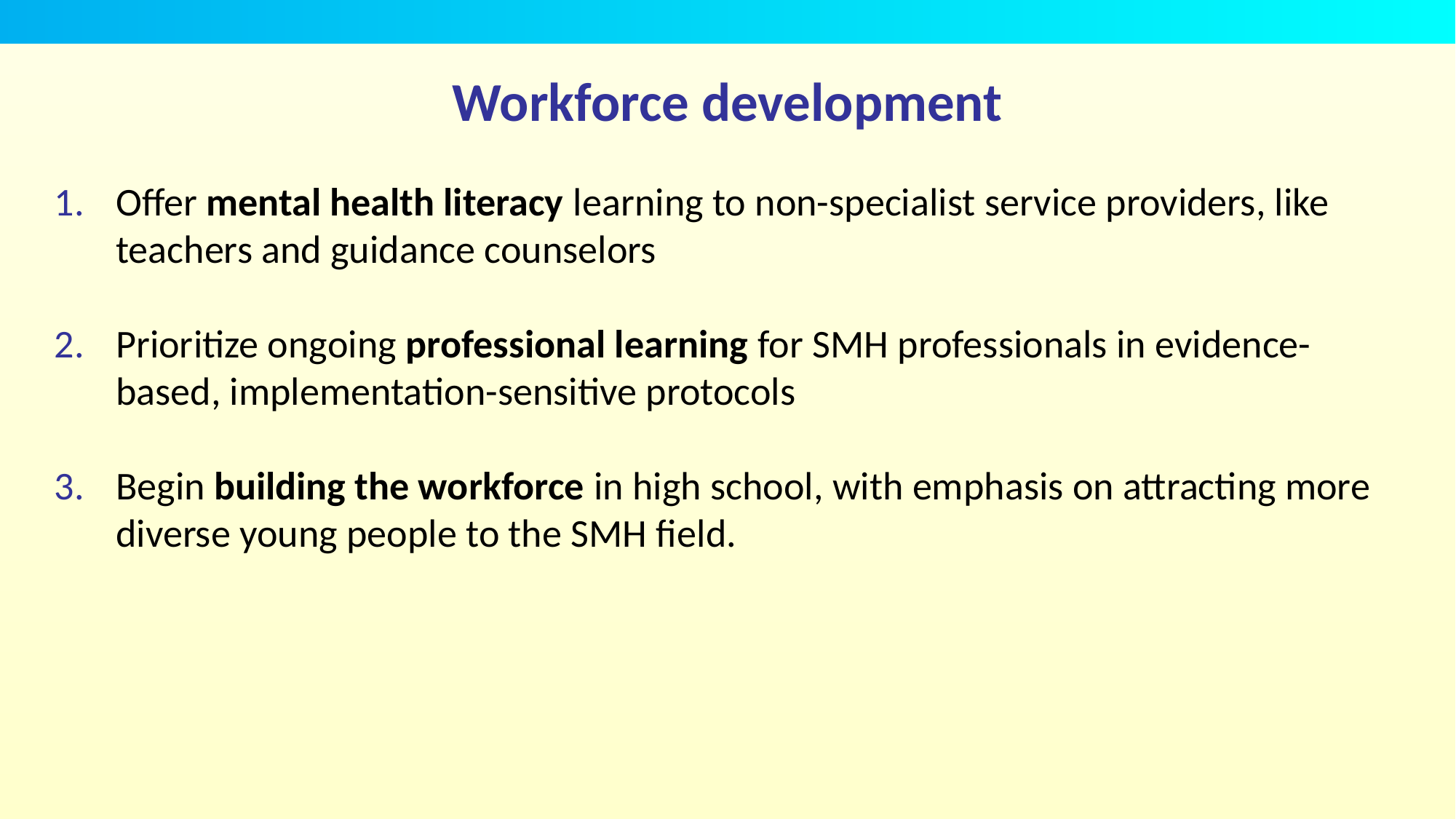

# Workforce development
Offer mental health literacy learning to non-specialist service providers, like teachers and guidance counselors

Prioritize ongoing professional learning for SMH professionals in evidence-based, implementation-sensitive protocols

Begin building the workforce in high school, with emphasis on attracting more diverse young people to the SMH field.